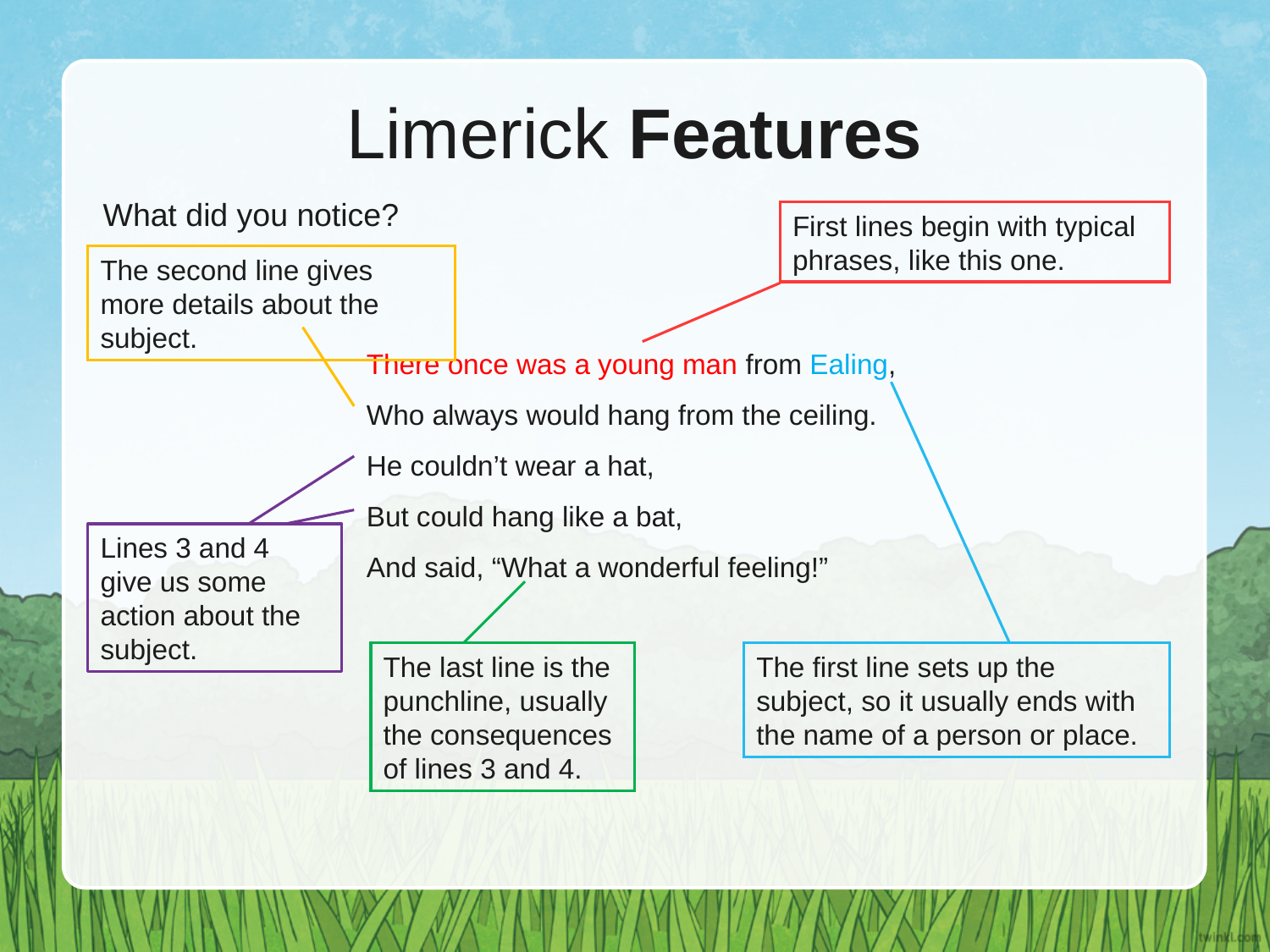

# Limerick Features
What did you notice?
First lines begin with typical phrases, like this one.
The second line gives more details about the subject.
There once was a young man from Ealing,
Who always would hang from the ceiling.
He couldn’t wear a hat,
But could hang like a bat,
And said, “What a wonderful feeling!”
Lines 3 and 4 give us some action about the subject.
The last line is the punchline, usually the consequences of lines 3 and 4.
The first line sets up the subject, so it usually ends with the name of a person or place.